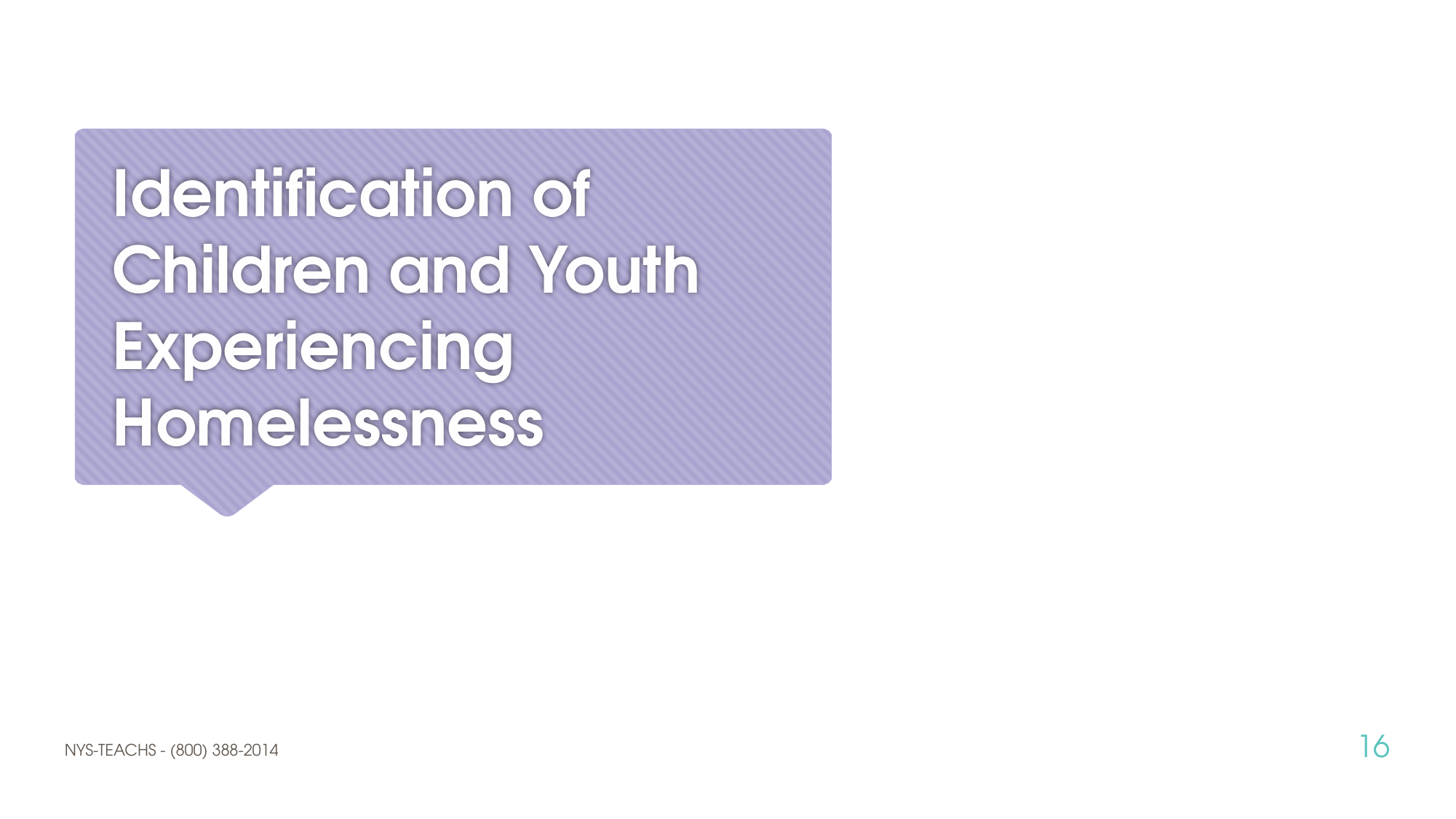

# Identification of Children and Youth Experiencing Homelessness

16
NYS-TEACHS - (800) 388-2014